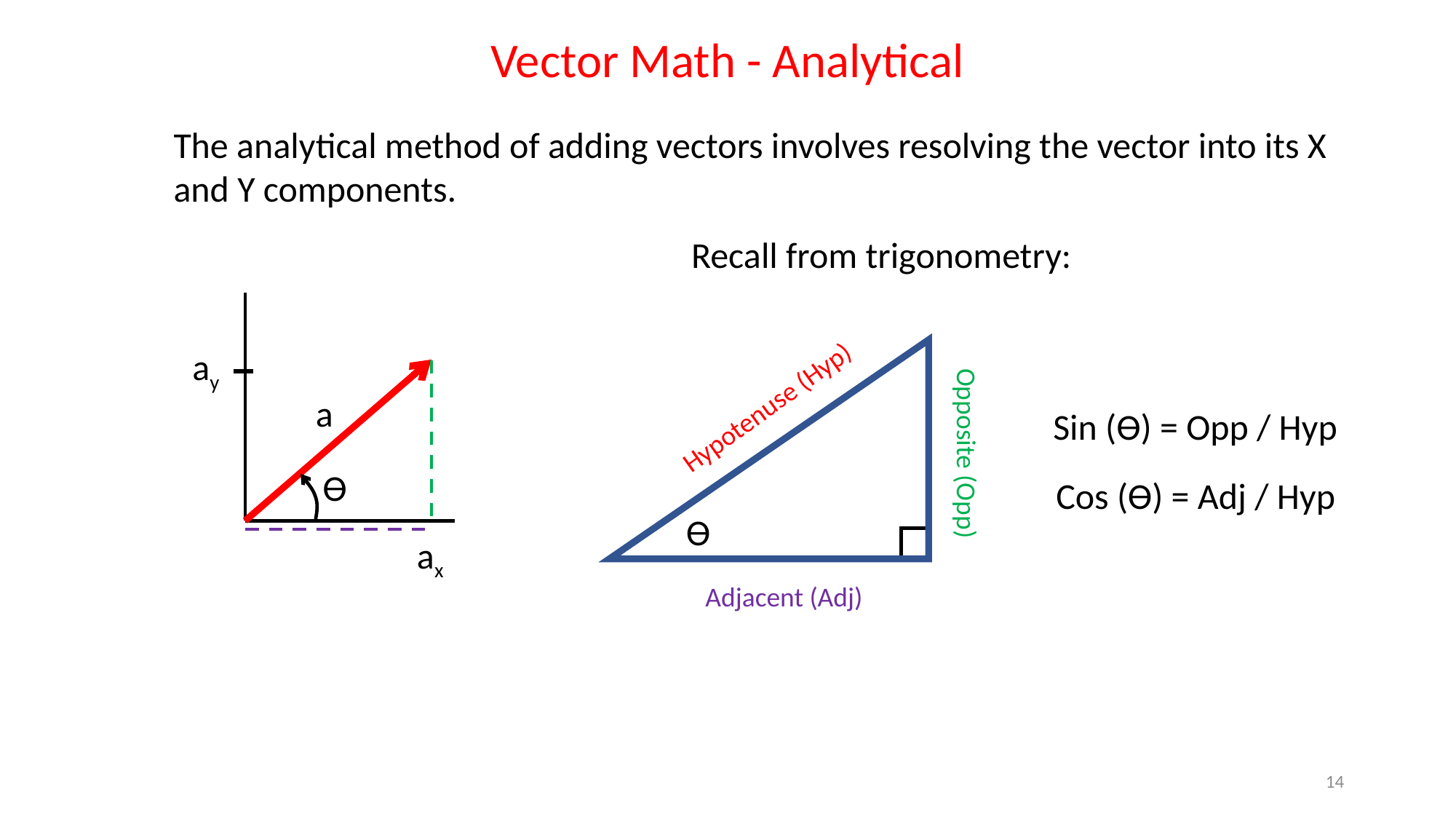

Vector Math - Analytical
The analytical method of adding vectors involves resolving the vector into its X and Y components.
Recall from trigonometry:

Hypotenuse (Hyp)
Opposite (Opp)
ϴ

Adjacent (Adj)
Sin (ϴ) = Opp / Hyp
Cos (ϴ) = Adj / Hyp
ay
a
ϴ

ax
14